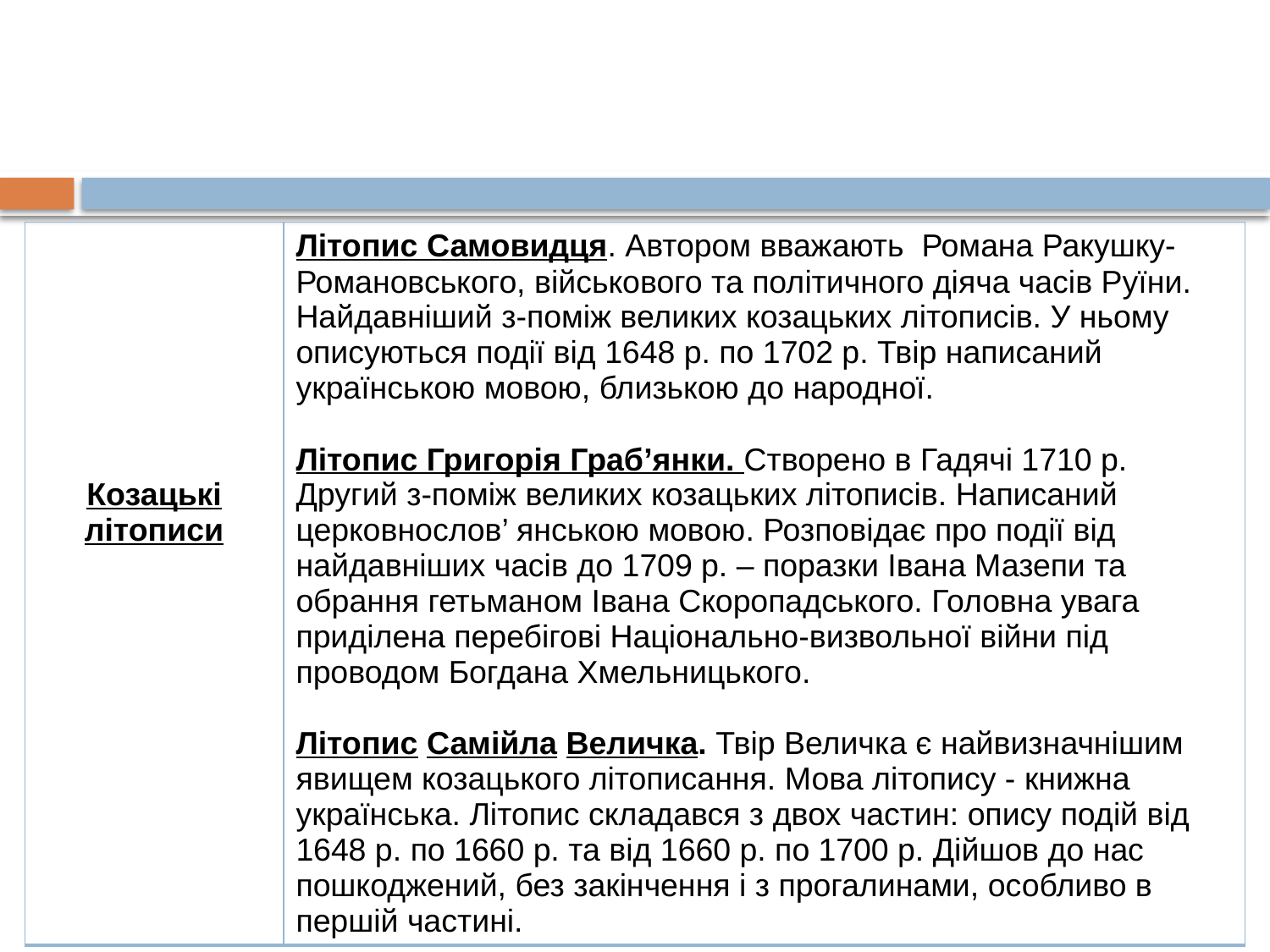

#
| Козацькі літописи | Літопис Самовидця. Автором вважають Романа Ракушку-Романовського, військового та політичного діяча часів Руїни. Найдавніший з-поміж великих козацьких літописів. У ньому описуються події від 1648 р. по 1702 р. Твір написаний українською мовою, близькою до народної. Літопис Григорія Граб’янки. Створено в Гадячі 1710 р. Другий з-поміж великих козацьких літописів. Написаний церковнослов’ янською мовою. Розповідає про події від найдавніших часів до 1709 р. – поразки Івана Мазепи та обрання гетьманом Івана Скоропадського. Головна увага приділена перебігові Національно-визвольної війни під проводом Богдана Хмельницького. Літопис Самійла Величка. Твір Величка є найвизначнішим явищем козацького літописання. Мова літопису - книжна українська. Літопис складався з двох частин: опису подій від 1648 р. по 1660 р. та від 1660 р. по 1700 р. Дійшов до нас пошкоджений, без закінчення і з прогалинами, особливо в першій частині. |
| --- | --- |